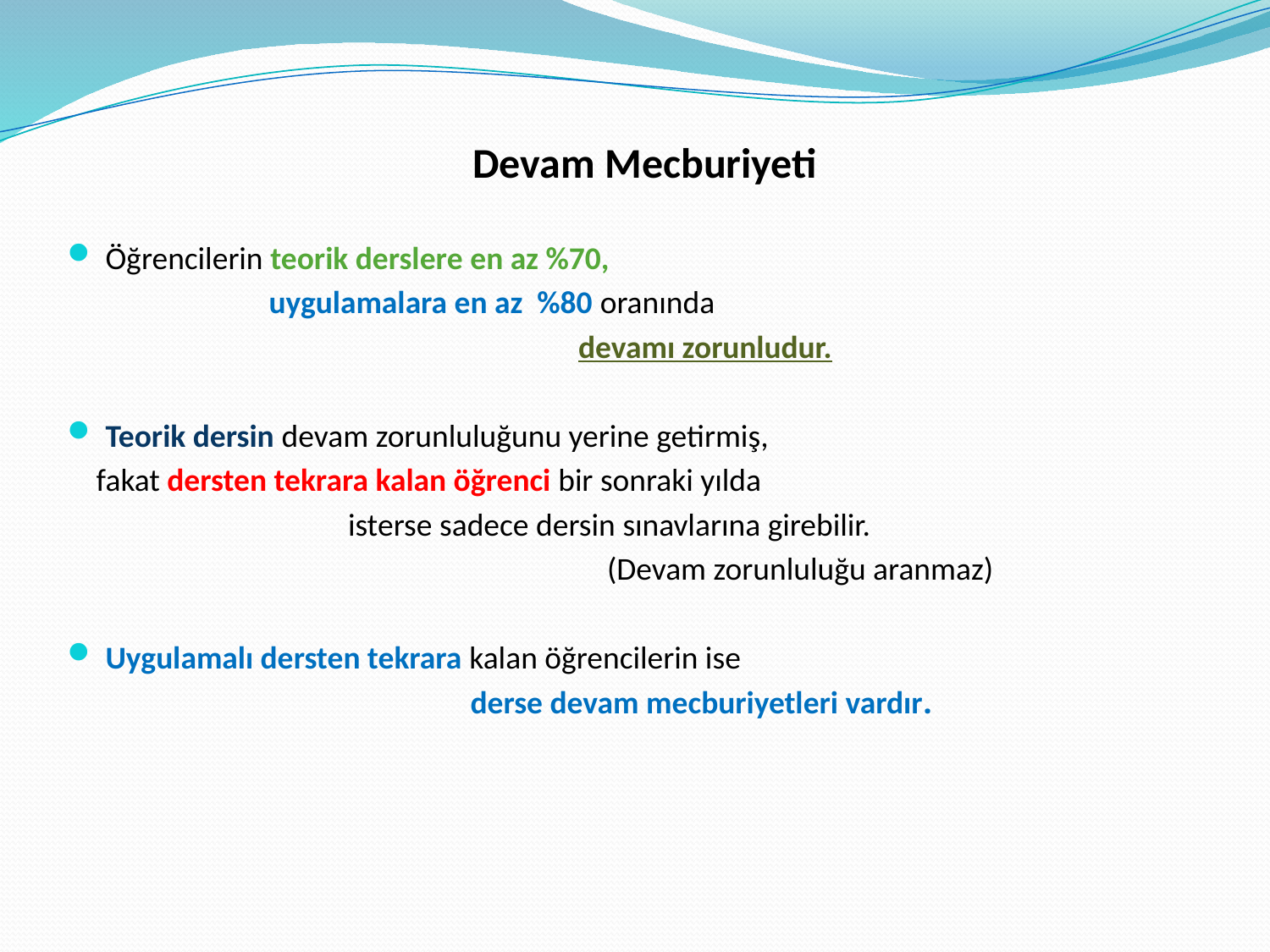

Devam Mecburiyeti

Öğrencilerin teorik derslere en az %70,
                            uygulamalara en az  %80 oranında
                                                                       devamı zorunludur.

Teorik dersin devam zorunluluğunu yerine getirmiş,
    fakat dersten tekrara kalan öğrenci bir sonraki yılda
                                       isterse sadece dersin sınavlarına girebilir.
                                                                           (Devam zorunluluğu aranmaz)

Uygulamalı dersten tekrara kalan öğrencilerin ise
                                                        derse devam mecburiyetleri vardır.